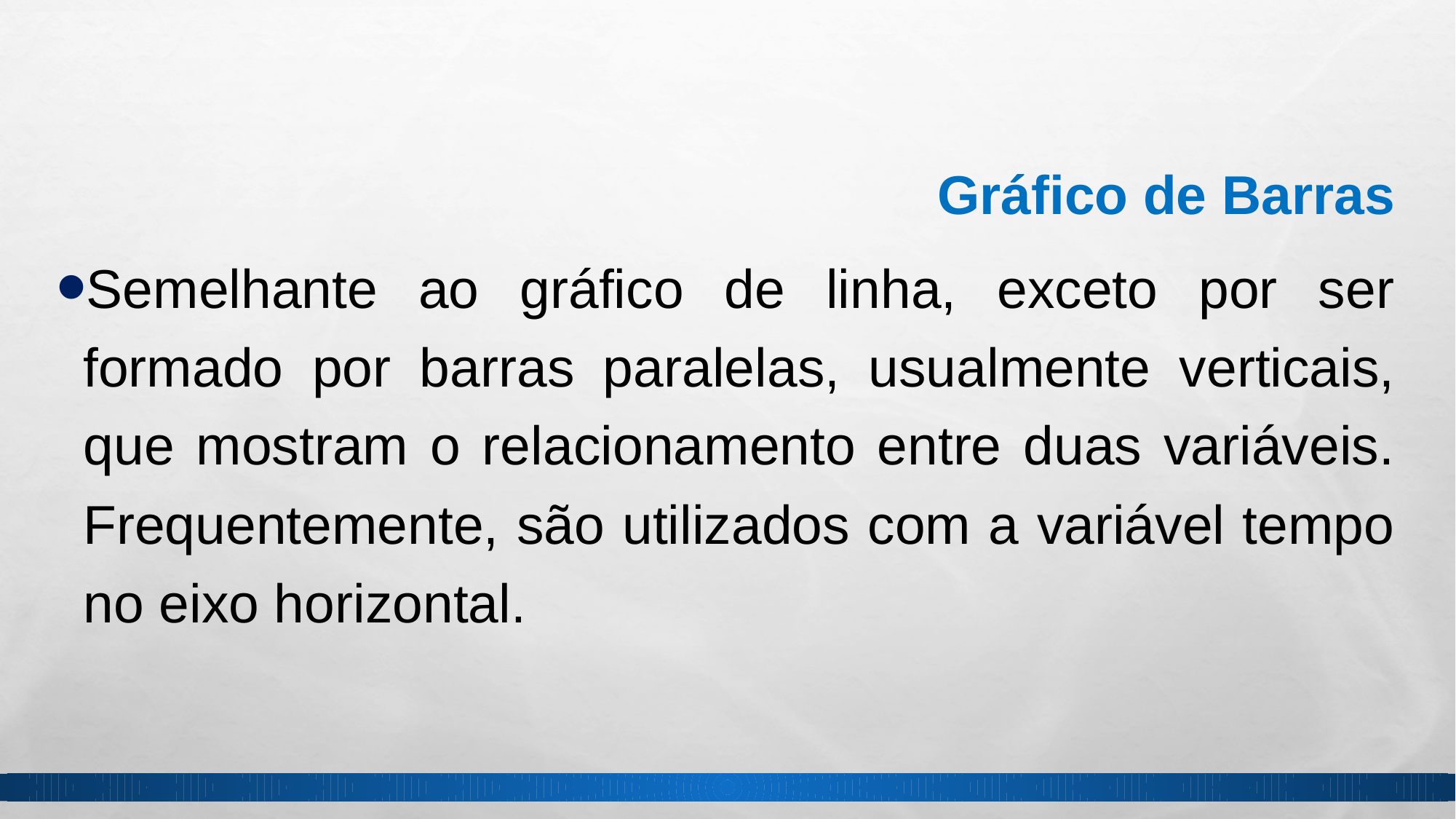

Gráfico de Barras
Semelhante ao gráfico de linha, exceto por ser formado por barras paralelas, usualmente verticais, que mostram o relacionamento entre duas variáveis. Frequentemente, são utilizados com a variável tempo no eixo horizontal.